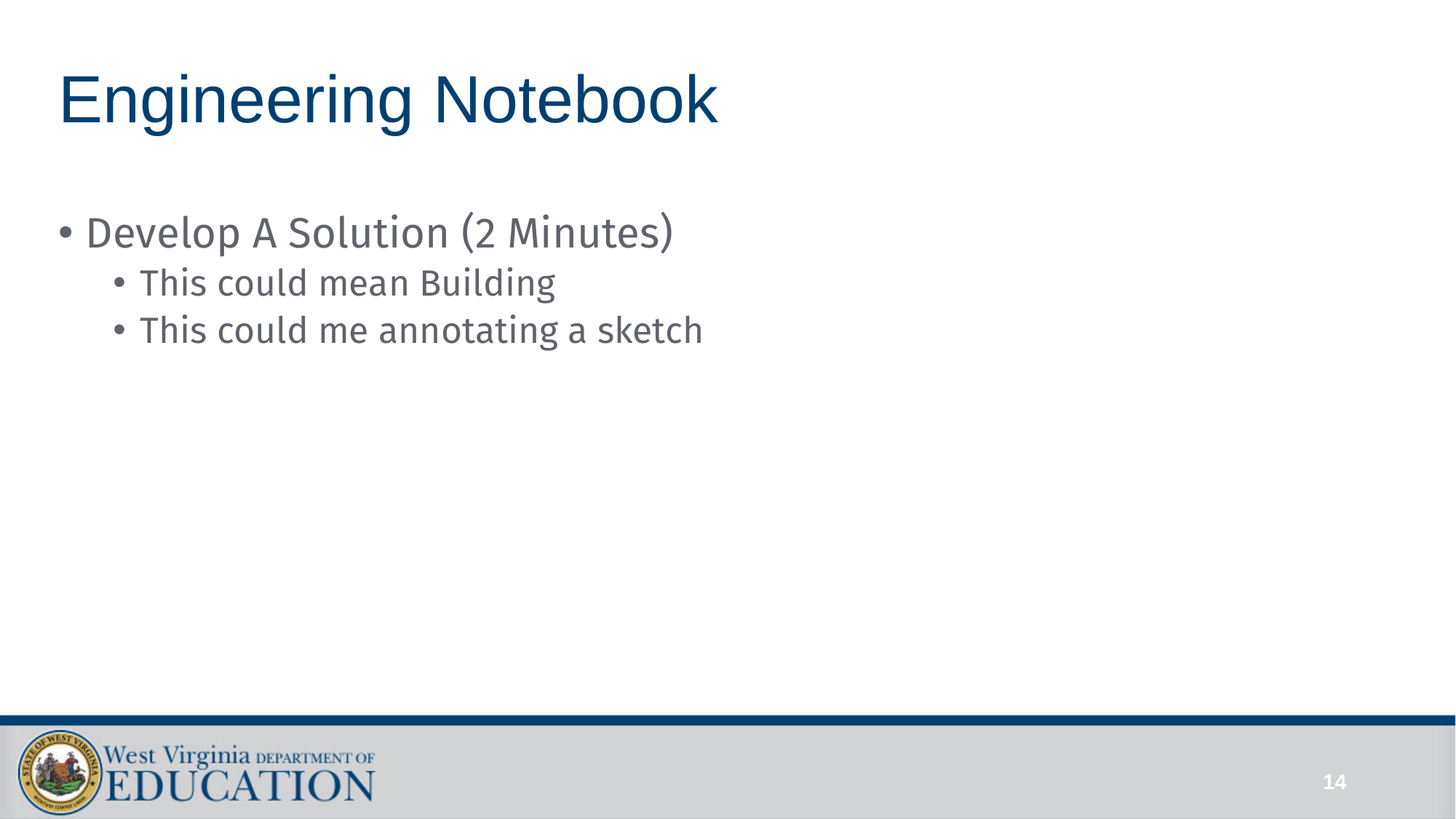

# Engineering Notebook
Develop A Solution (2 Minutes)
This could mean Building
This could me annotating a sketch

14